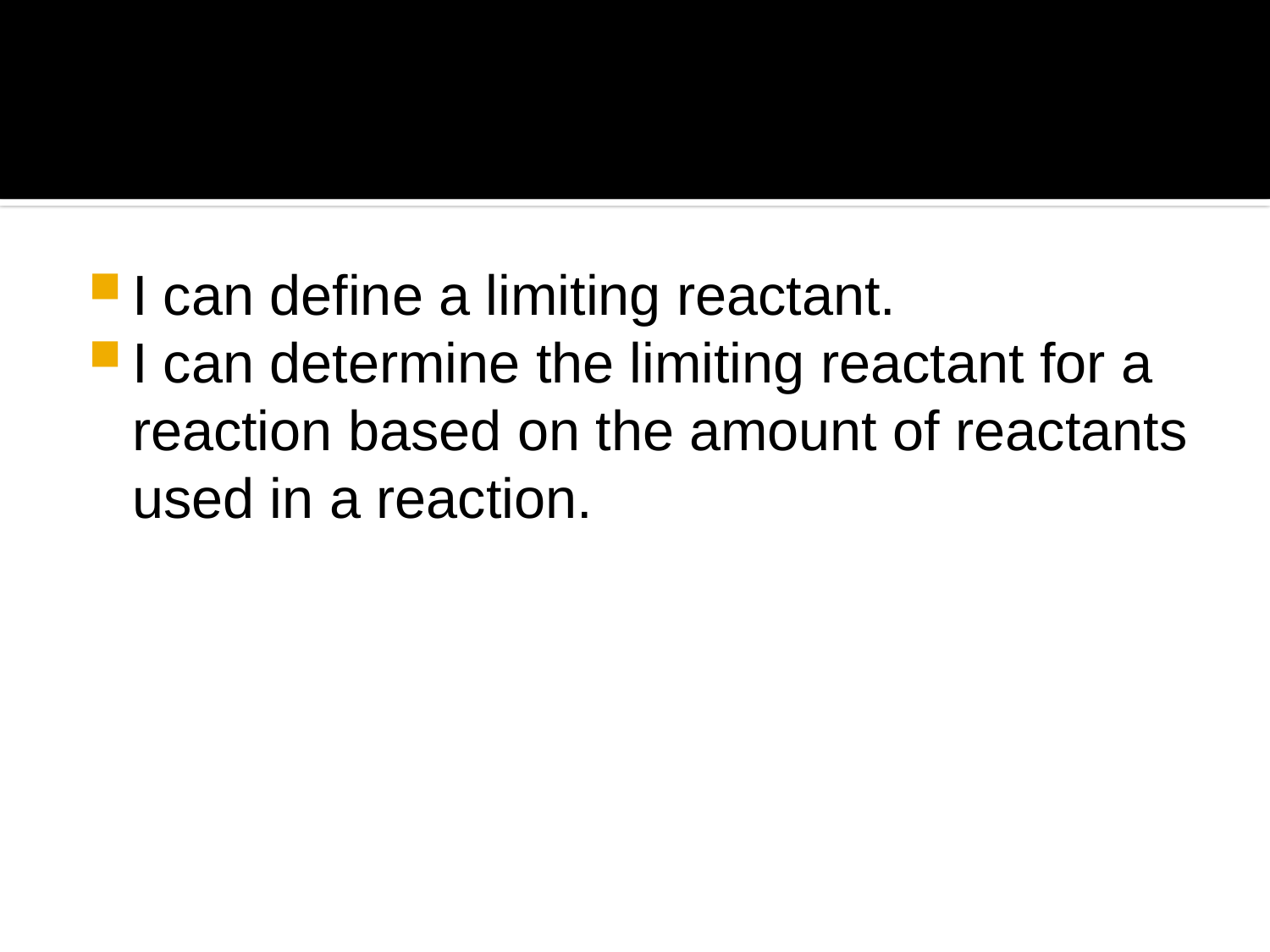

#
I can define a limiting reactant.
I can determine the limiting reactant for a reaction based on the amount of reactants used in a reaction.